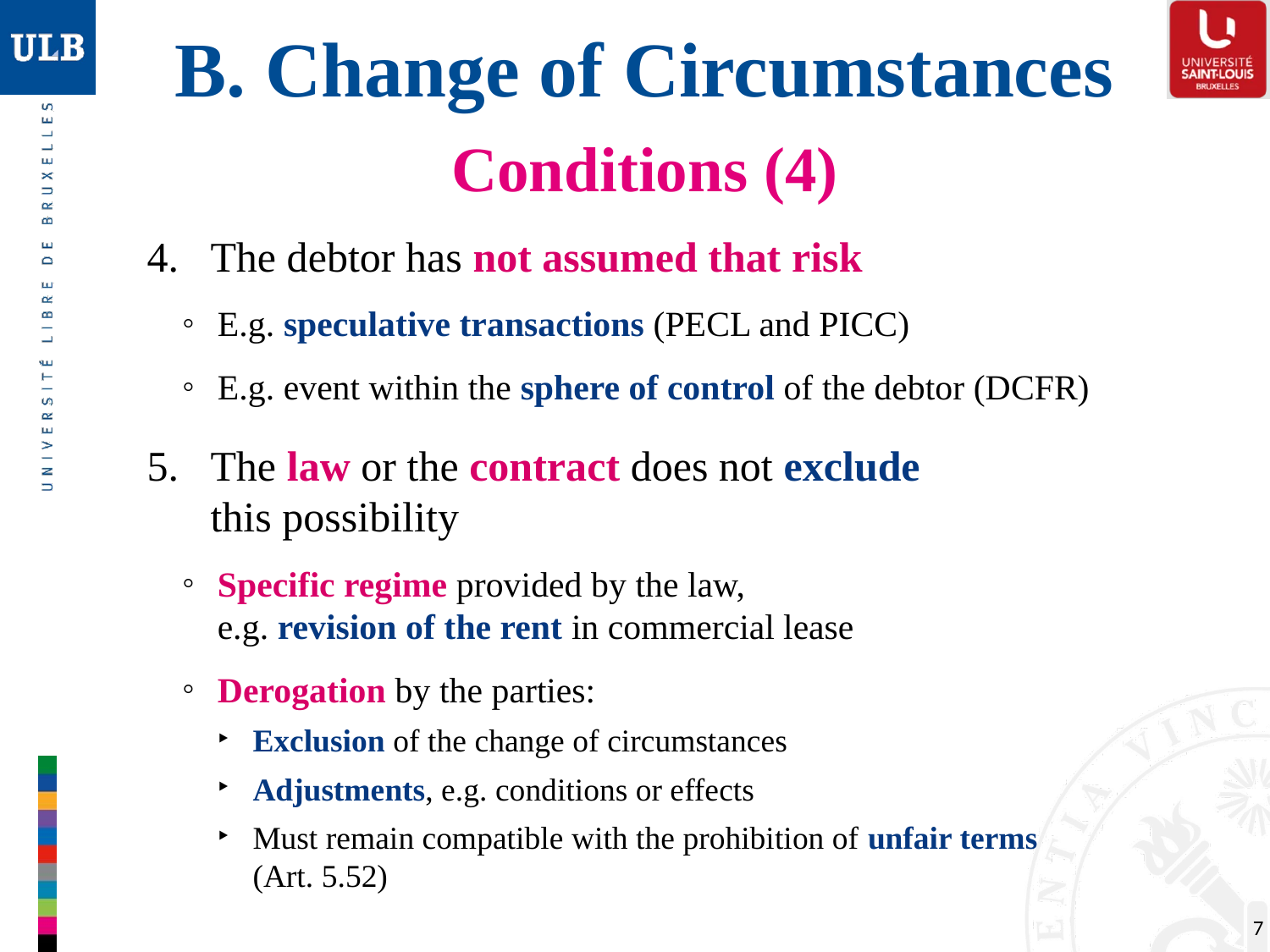

# B. Change of Circumstances
Conditions (4)
The debtor has not assumed that risk
E.g. speculative transactions (PECL and PICC)
E.g. event within the sphere of control of the debtor (DCFR)
The law or the contract does not exclude
this possibility
Specific regime provided by the law,
e.g. revision of the rent in commercial lease
Derogation by the parties:
Exclusion of the change of circumstances
Adjustments, e.g. conditions or effects
Must remain compatible with the prohibition of unfair terms
(Art. 5.52)

7